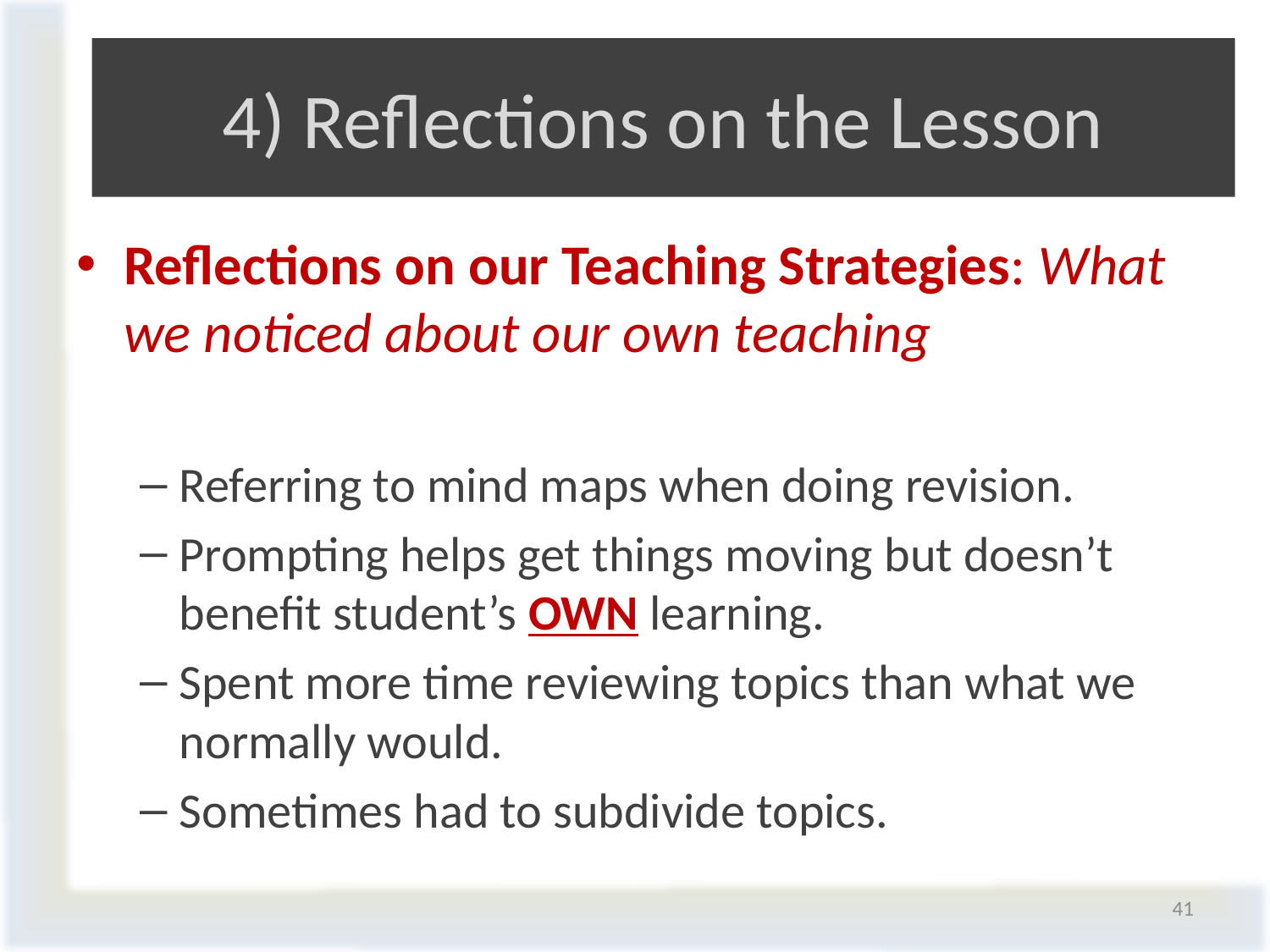

# 4) Reflections on the Lesson
Reflections on our Teaching Strategies: What we noticed about our own teaching

Referring to mind maps when doing revision.
Prompting helps get things moving but doesn’t benefit student’s OWN learning.
Spent more time reviewing topics than what we normally would.
Sometimes had to subdivide topics.

41